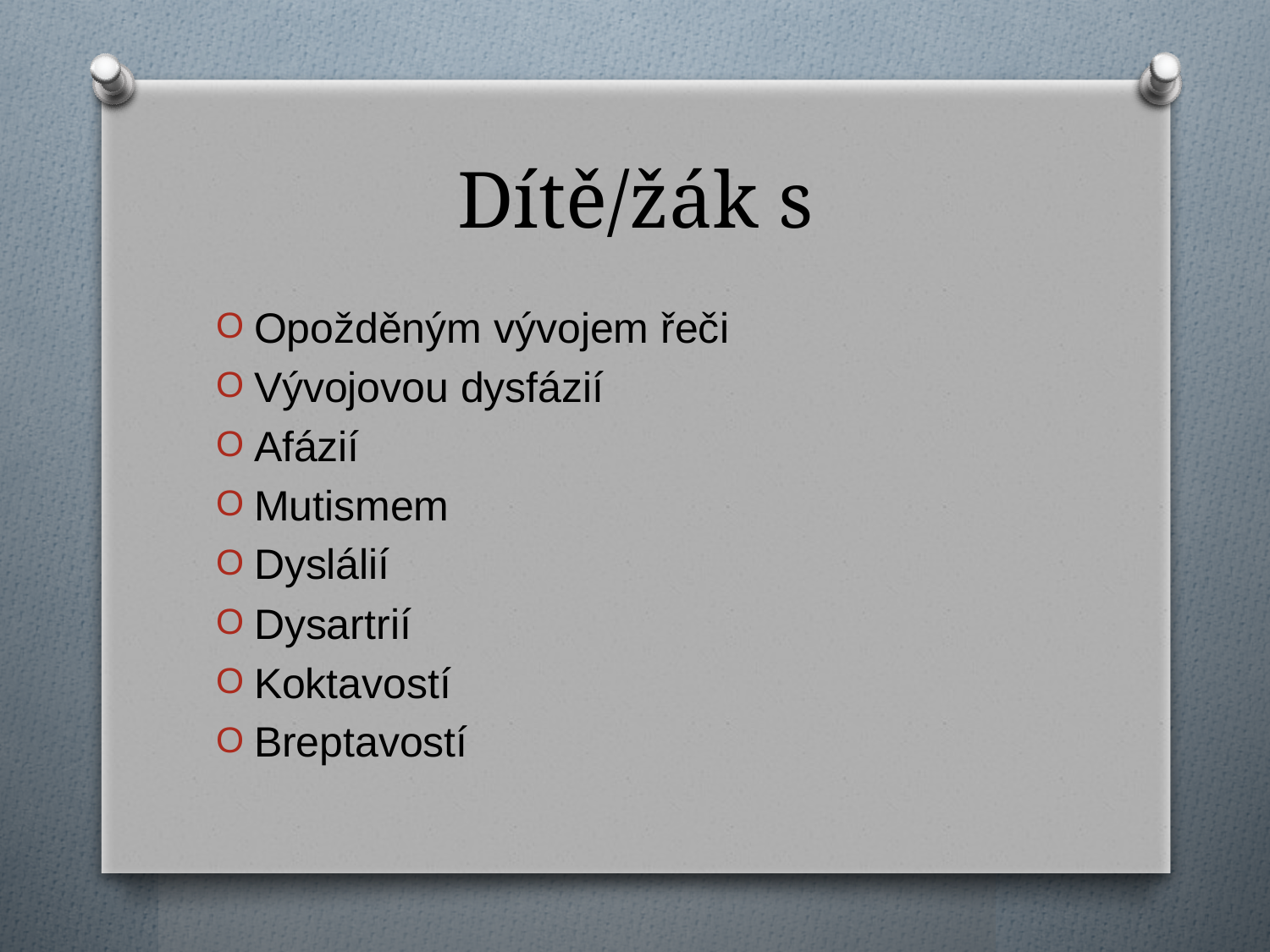

# Dítě/žák s
Opožděným vývojem řeči
Vývojovou dysfázií
Afázií
Mutismem
Dyslálií
Dysartrií
Koktavostí
Breptavostí